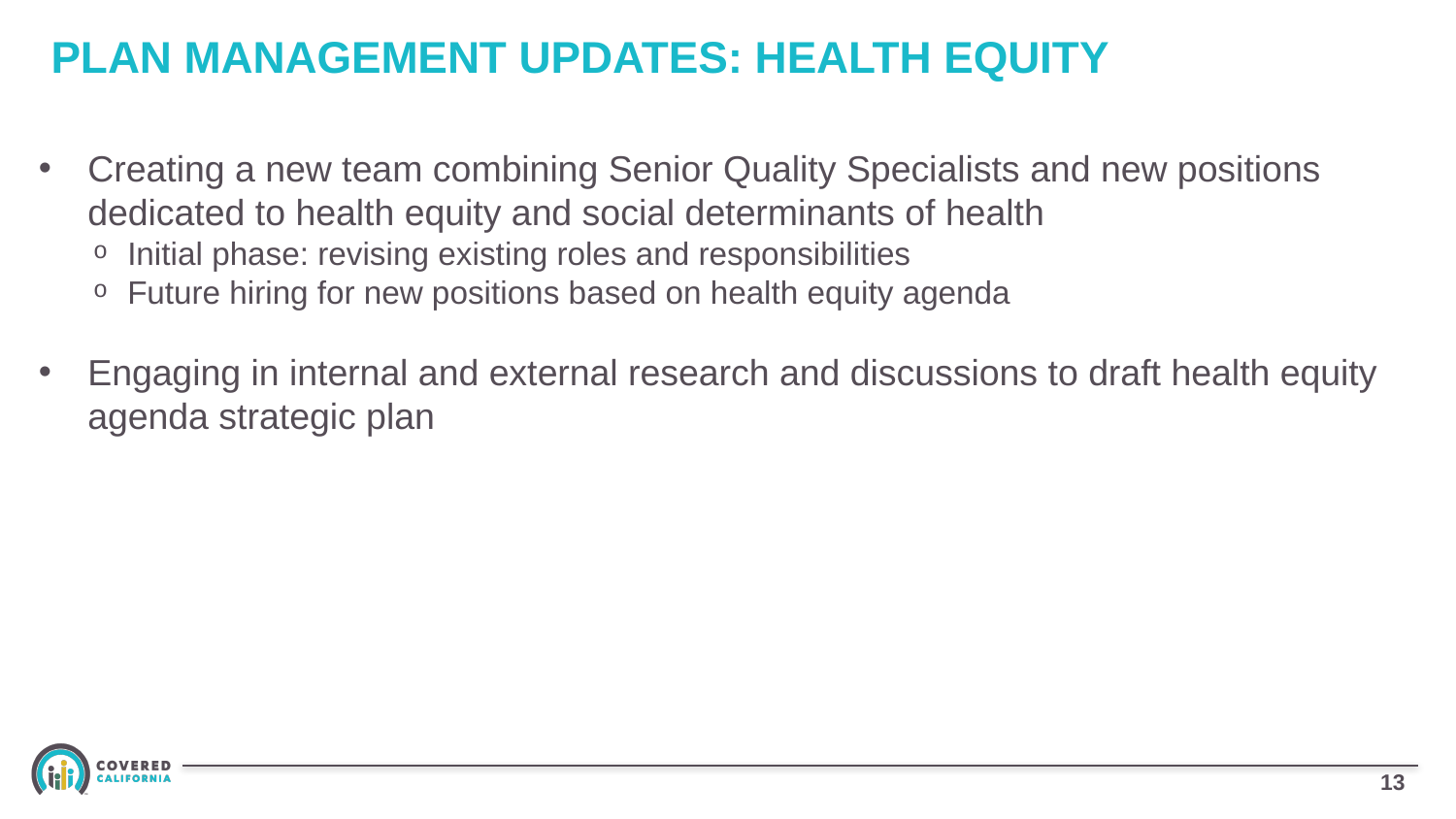

# PLAN MANAGEMENT UPDATES: HEALTH EQUITY
Creating a new team combining Senior Quality Specialists and new positions dedicated to health equity and social determinants of health
Initial phase: revising existing roles and responsibilities
Future hiring for new positions based on health equity agenda

Engaging in internal and external research and discussions to draft health equity agenda strategic plan
13